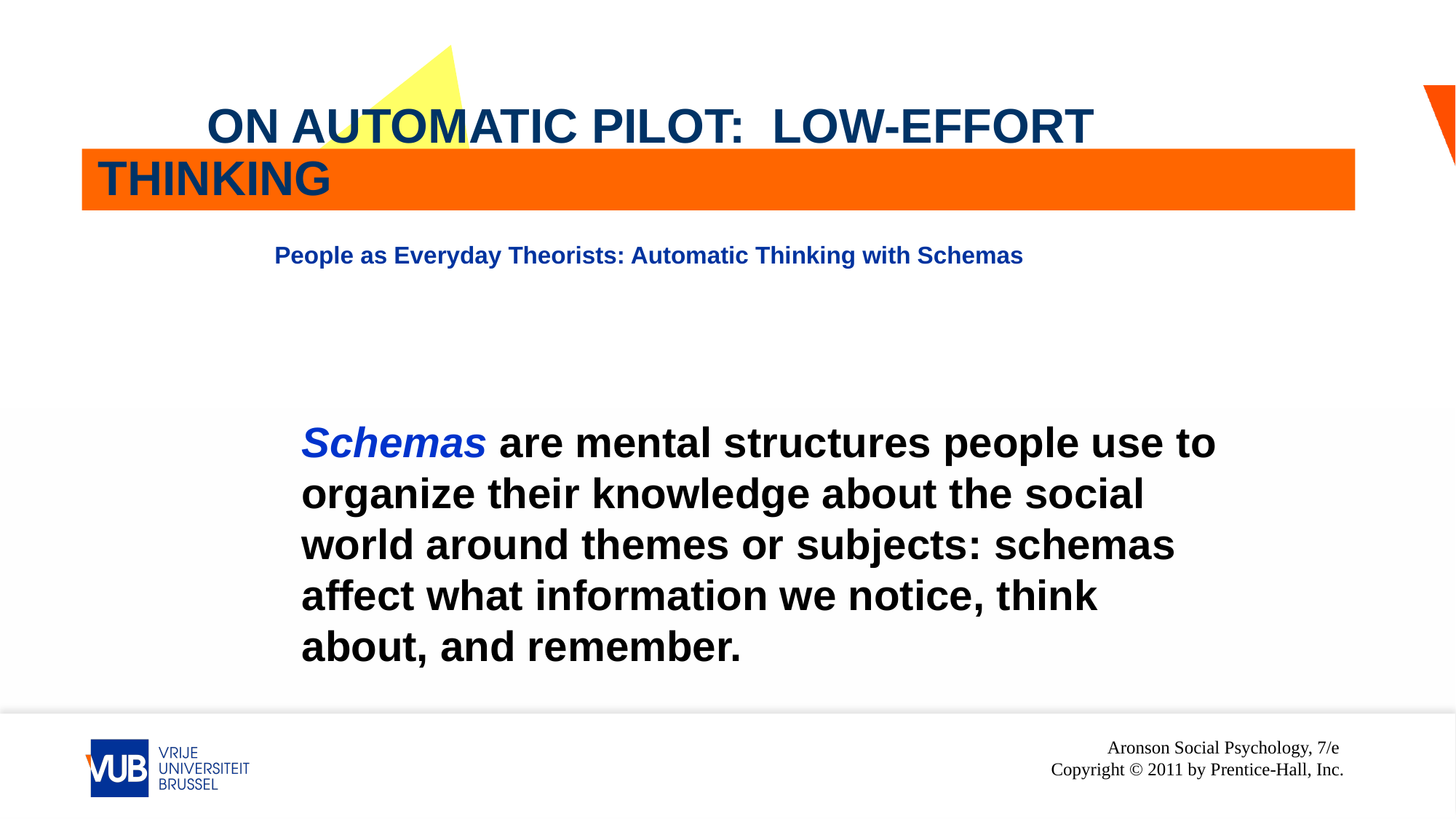

# On Automatic Pilot:  Low-Effort Thinking
People as Everyday Theorists: Automatic Thinking with Schemas
Schemas are mental structures people use to organize their knowledge about the social world around themes or subjects: schemas affect what information we notice, think about, and remember.
Aronson Social Psychology, 7/e  Copyright © 2011 by Prentice-Hall, Inc.